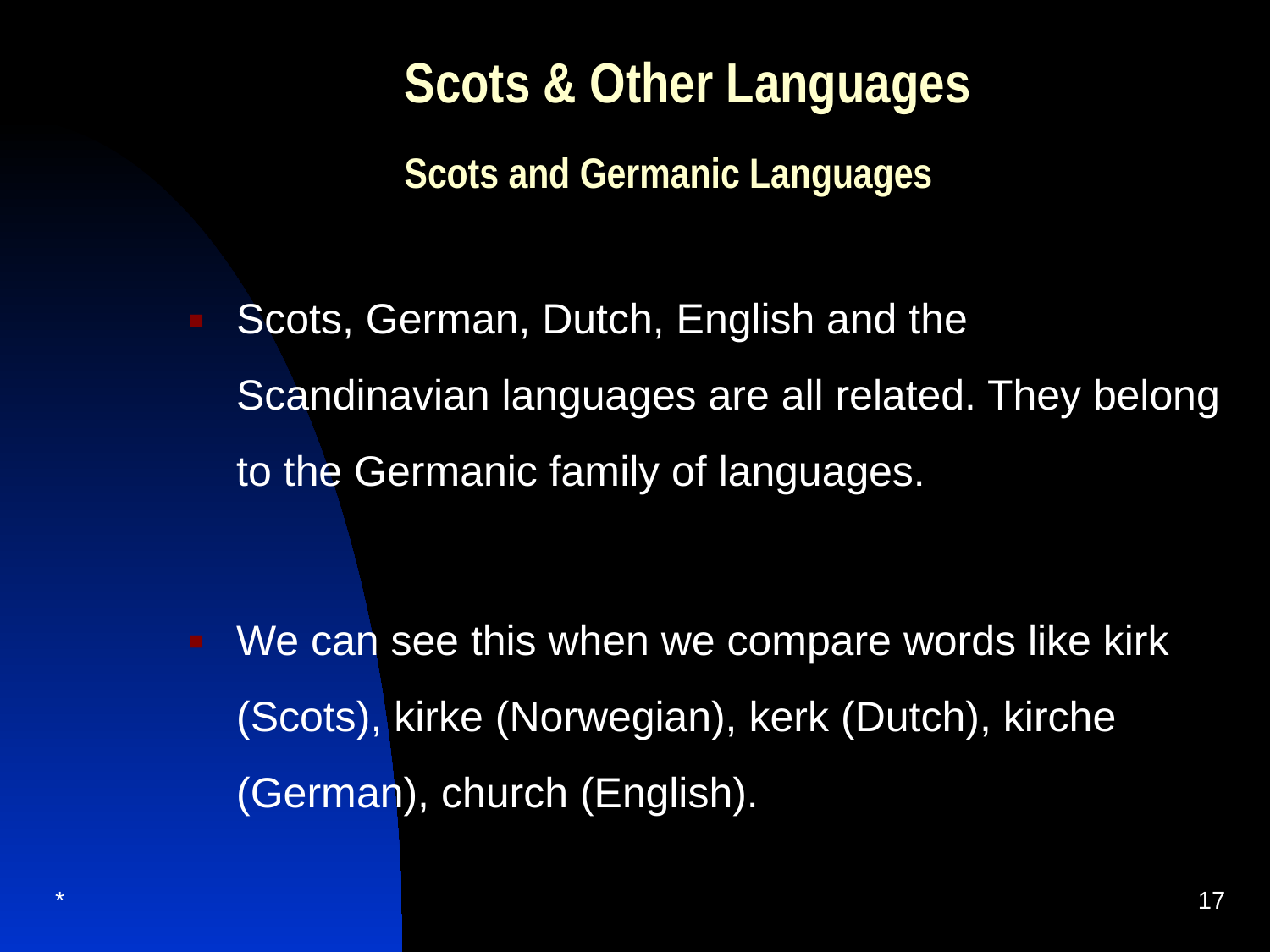

# Scots & Other Languages Scots and Germanic Languages
Scots, German, Dutch, English and the Scandinavian languages are all related. They belong to the Germanic family of languages.

We can see this when we compare words like kirk (Scots), kirke (Norwegian), kerk (Dutch), kirche (German), church (English).

*
17